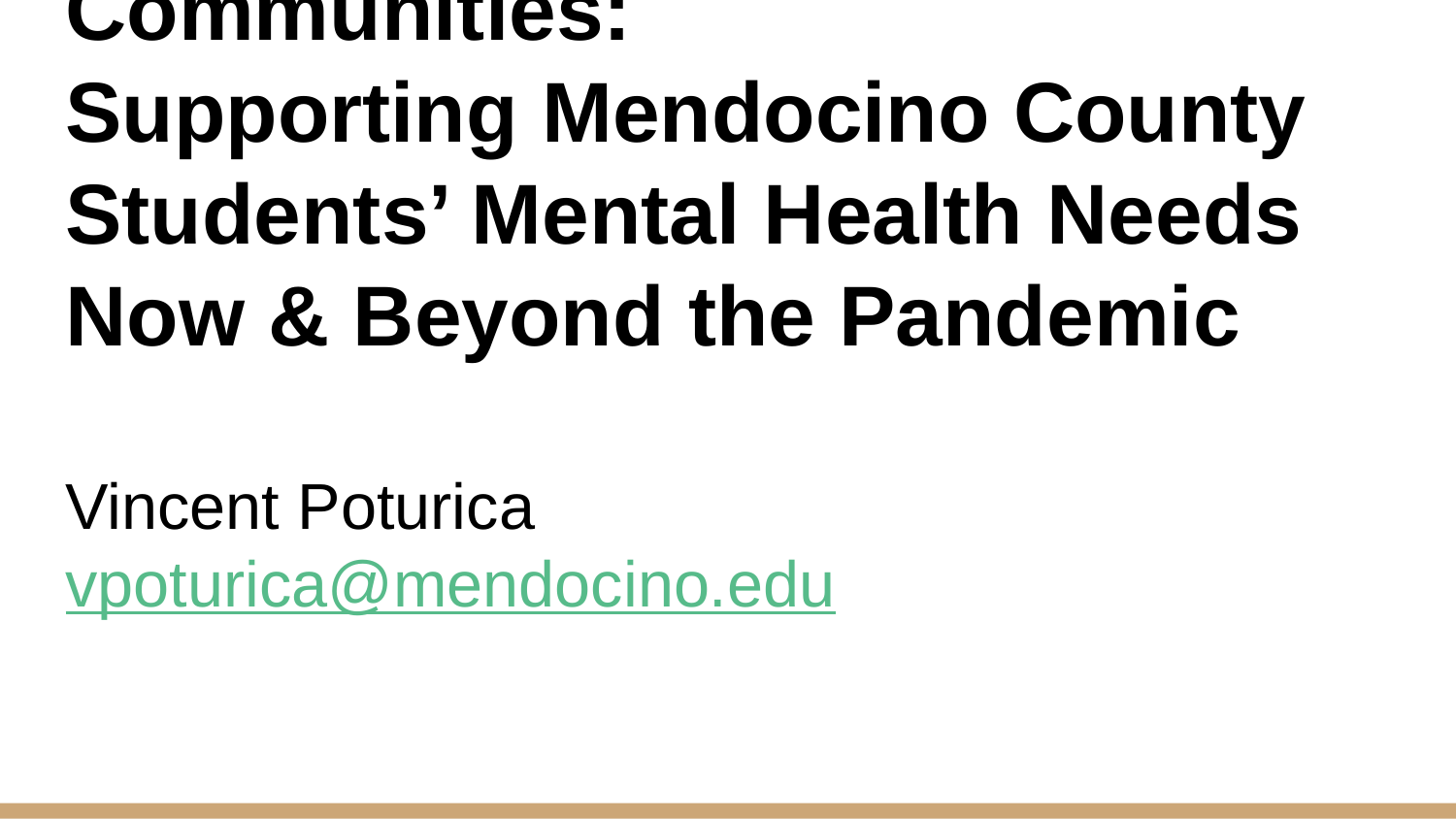

# Caring Classrooms & Communities:
Supporting Mendocino County Students’ Mental Health Needs Now & Beyond the Pandemic
Vincent Poturica
vpoturica@mendocino.edu